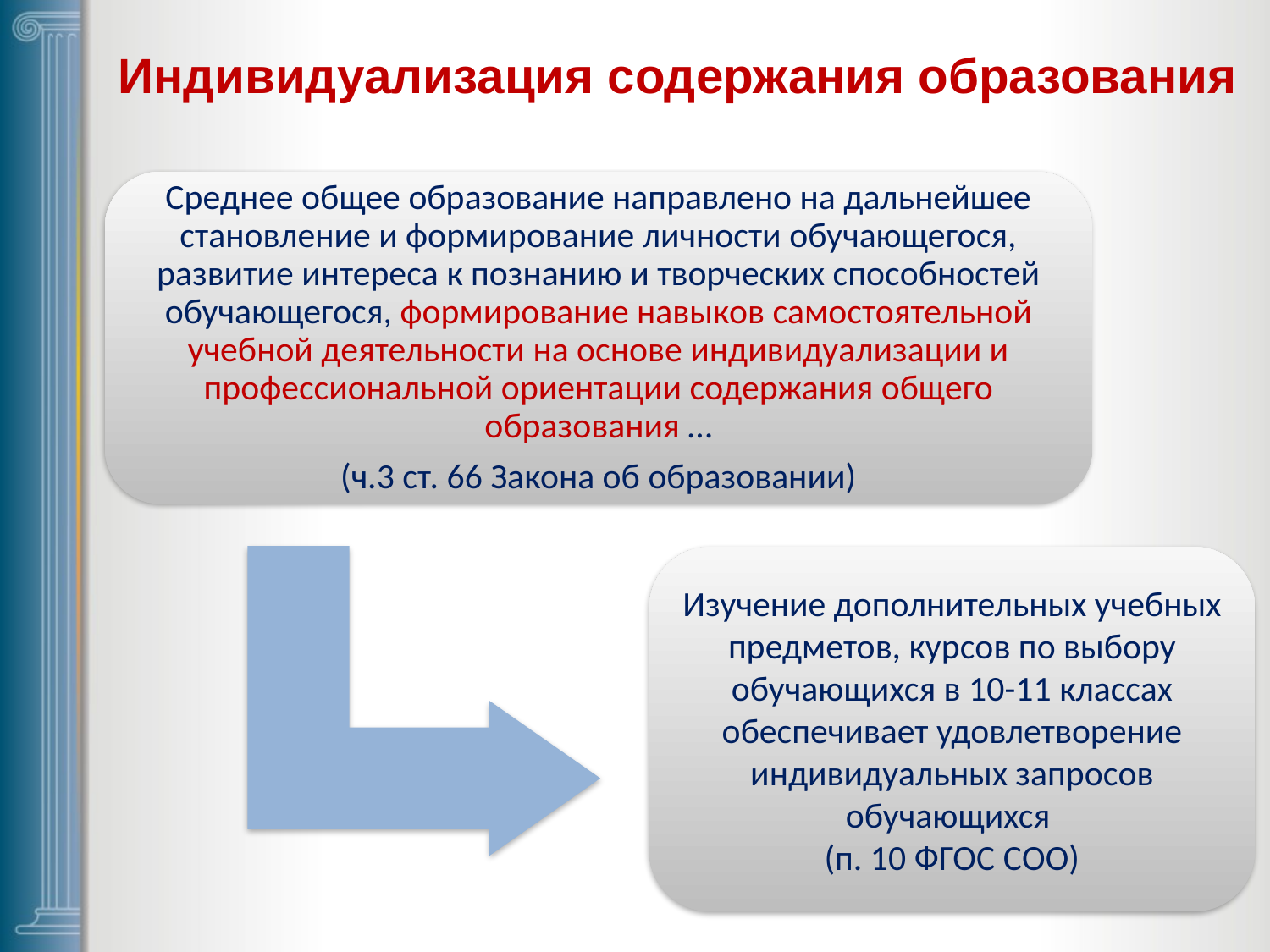

# Индивидуализация содержания образования
Среднее общее образование направлено на дальнейшее становление и формирование личности обучающегося, развитие интереса к познанию и творческих способностей обучающегося, формирование навыков самостоятельной учебной деятельности на основе индивидуализации и профессиональной ориентации содержания общего образования …
(ч.3 ст. 66 Закона об образовании)
Изучение дополнительных учебных предметов, курсов по выбору обучающихся в 10-11 классах обеспечивает удовлетворение индивидуальных запросов обучающихся
(п. 10 ФГОС СОО)